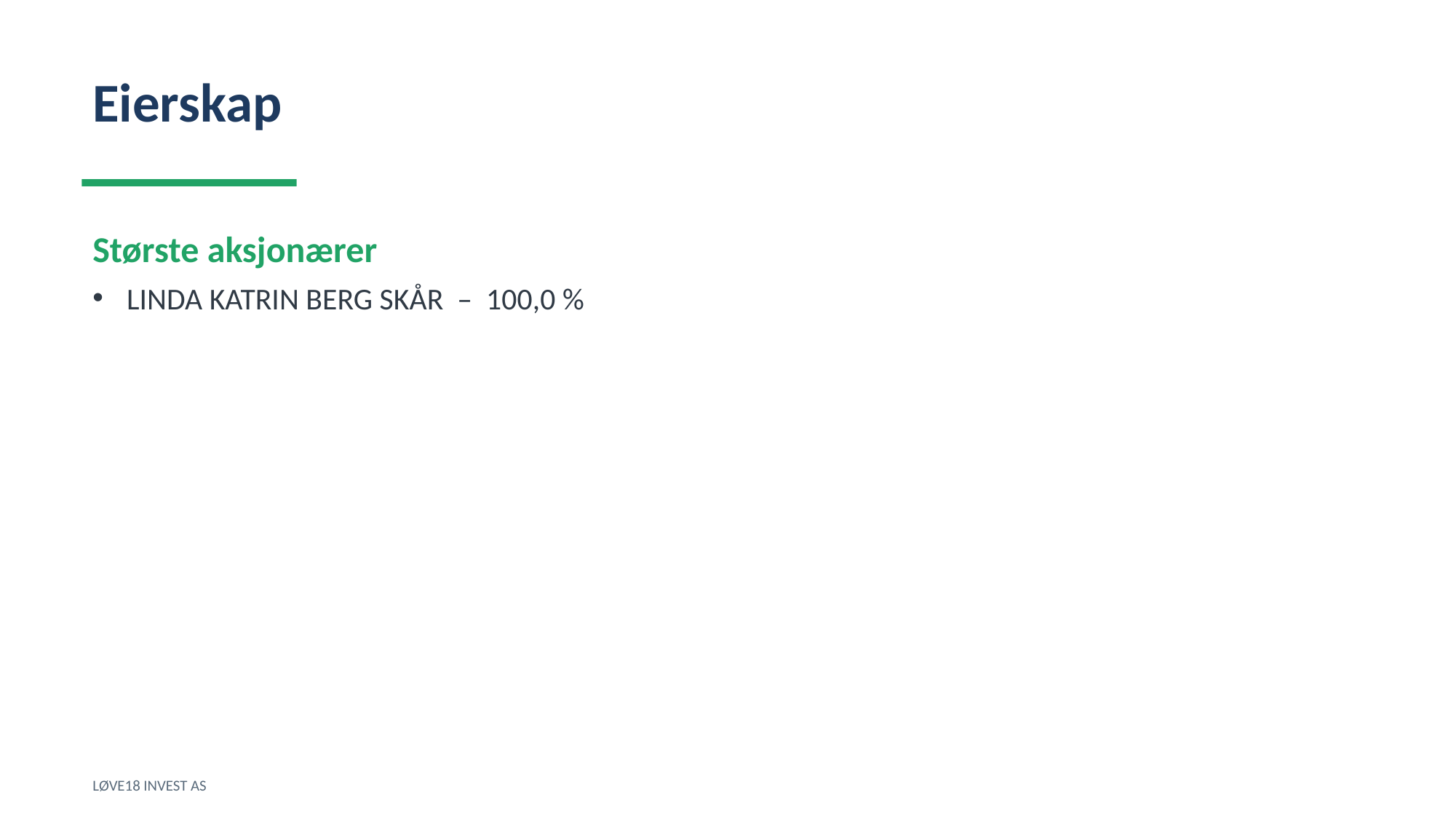

Eierskap

Største aksjonærer
LINDA KATRIN BERG SKÅR  –  100,0 %
LØVE18 INVEST AS